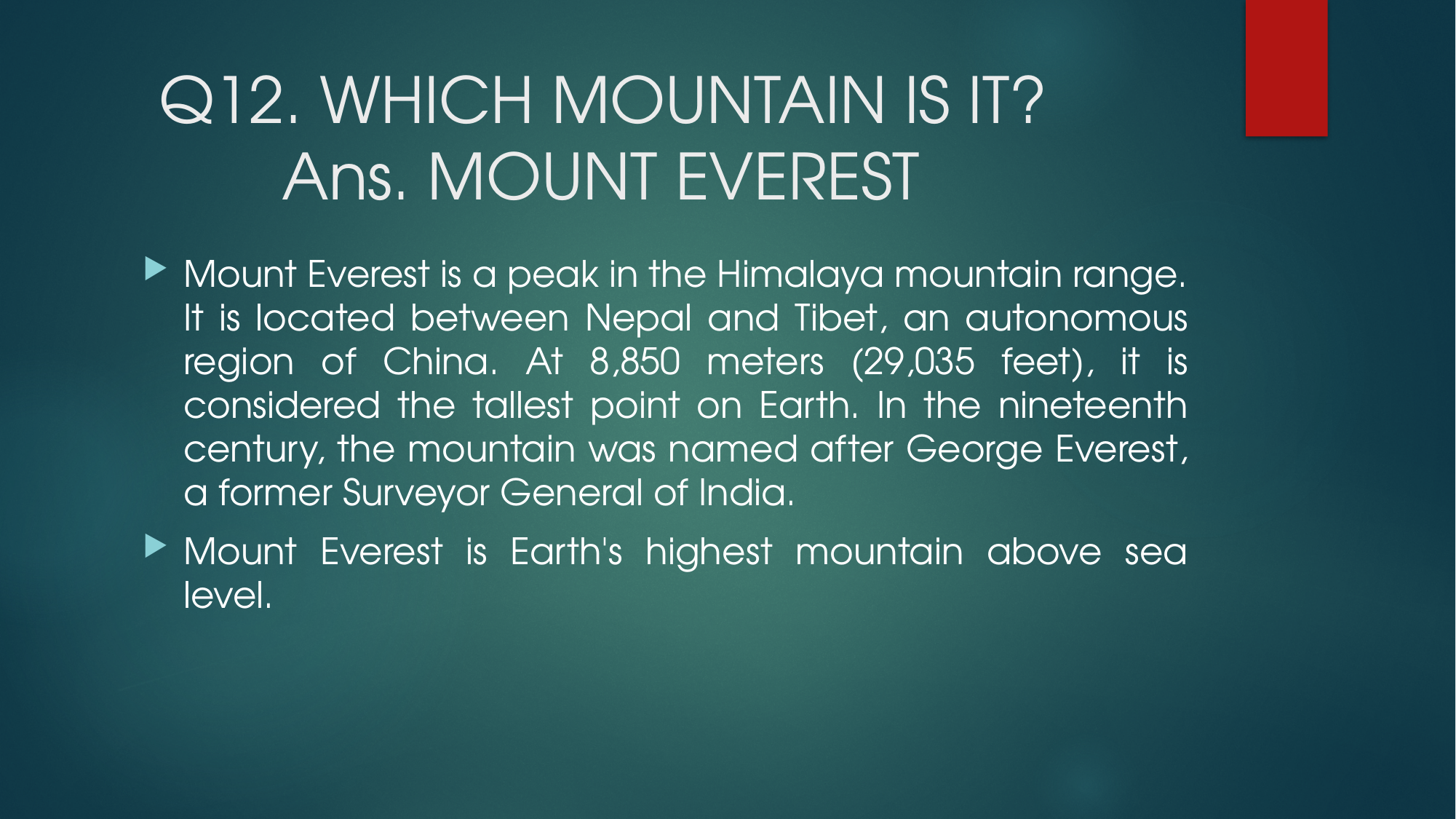

# Q12. WHICH MOUNTAIN IS IT? Ans. MOUNT EVEREST
Mount Everest is a peak in the Himalaya mountain range. It is located between Nepal and Tibet, an autonomous region of China. At 8,850 meters (29,035 feet), it is considered the tallest point on Earth. In the nineteenth century, the mountain was named after George Everest, a former Surveyor General of India.
Mount Everest is Earth's highest mountain above sea level.